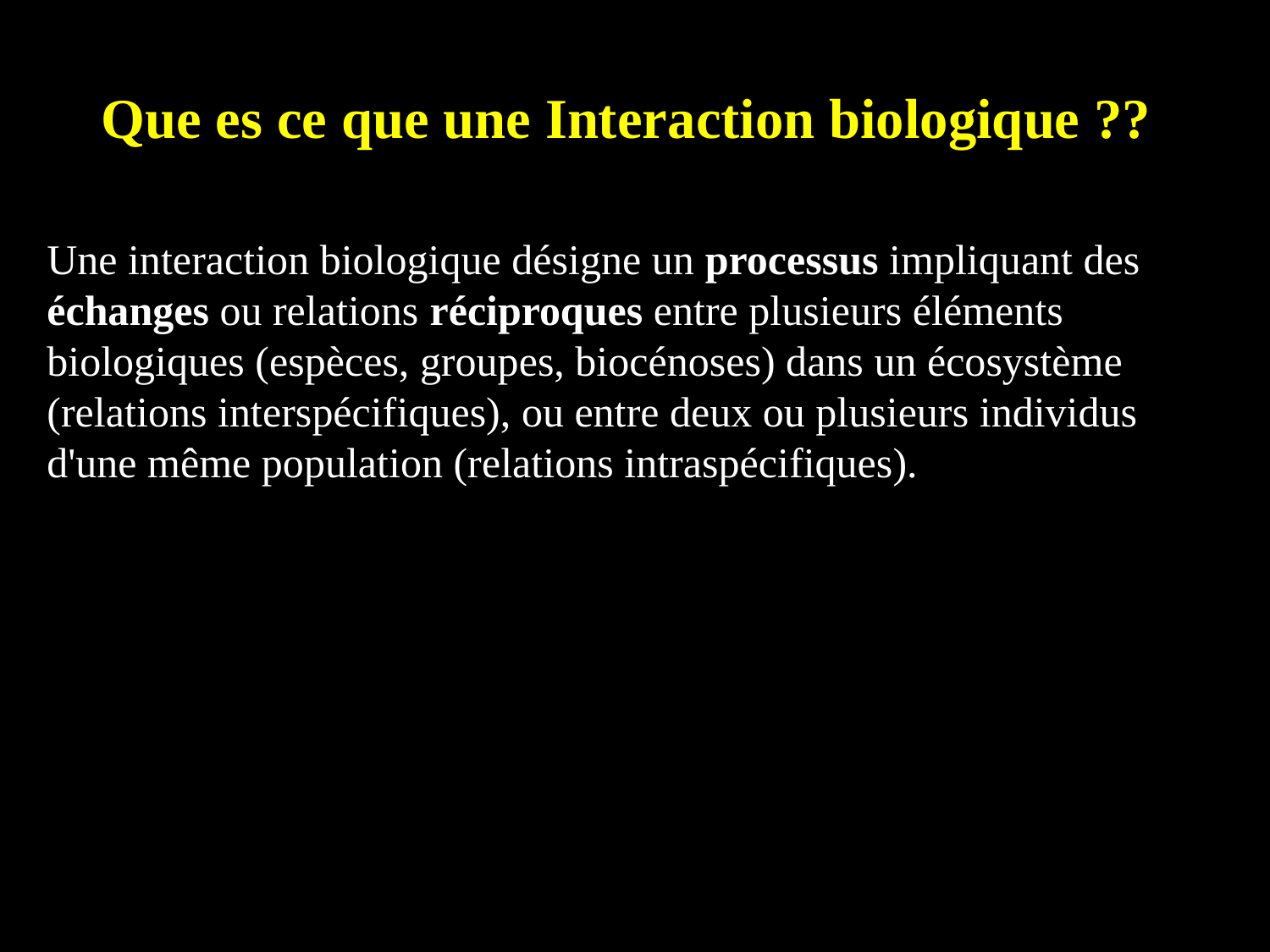

Que es ce que une Interaction biologique ??
Une interaction biologique désigne un processus impliquant des échanges ou relations réciproques entre plusieurs éléments biologiques (espèces, groupes, biocénoses) dans un écosystème (relations interspécifiques), ou entre deux ou plusieurs individus d'une même population (relations intraspécifiques).